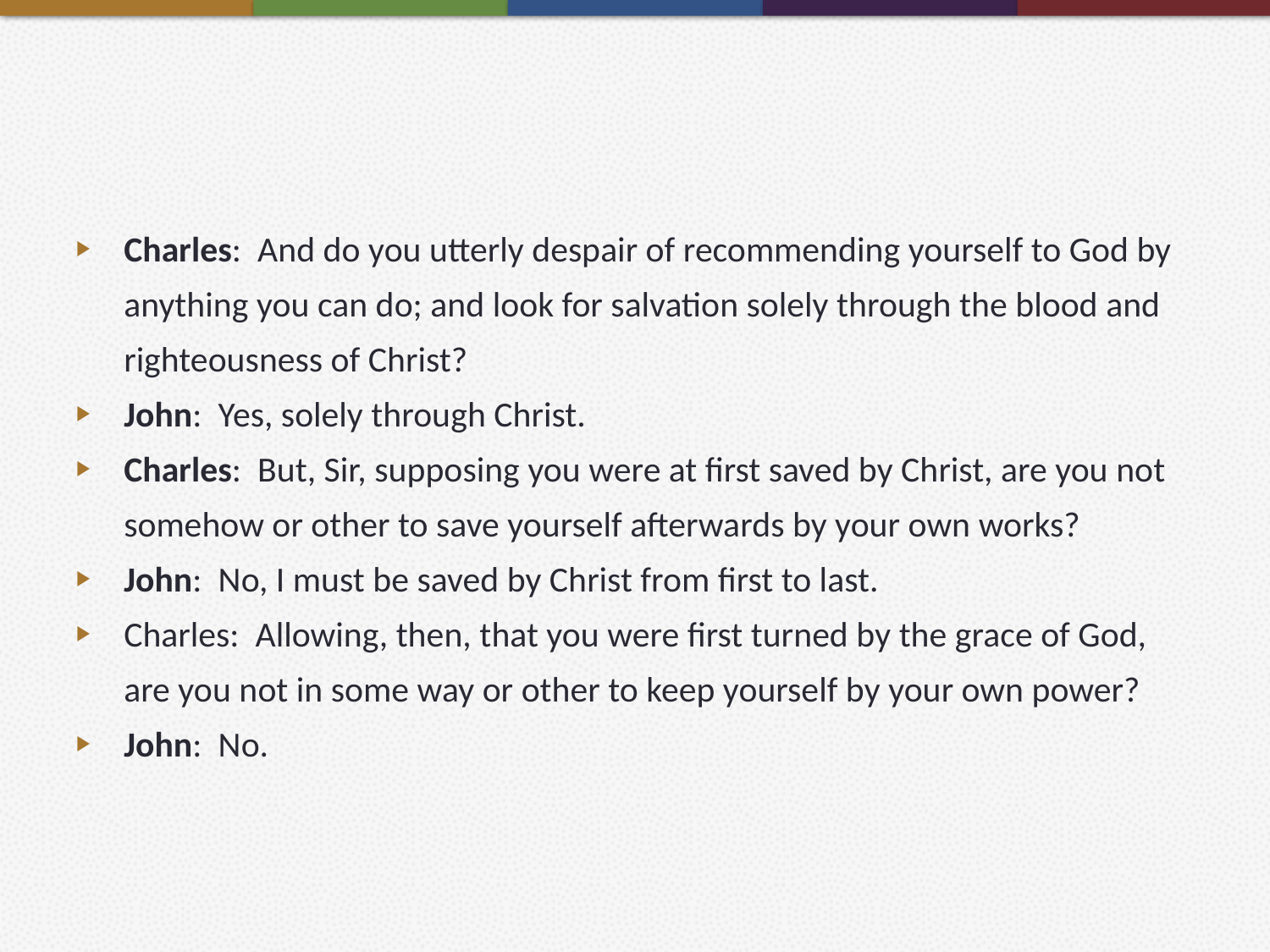

#
Charles:  And do you utterly despair of recommending yourself to God by anything you can do; and look for salvation solely through the blood and righteousness of Christ?
John:  Yes, solely through Christ.
Charles:  But, Sir, supposing you were at first saved by Christ, are you not somehow or other to save yourself afterwards by your own works?
John:  No, I must be saved by Christ from first to last.
Charles:  Allowing, then, that you were first turned by the grace of God, are you not in some way or other to keep yourself by your own power?
John:  No.